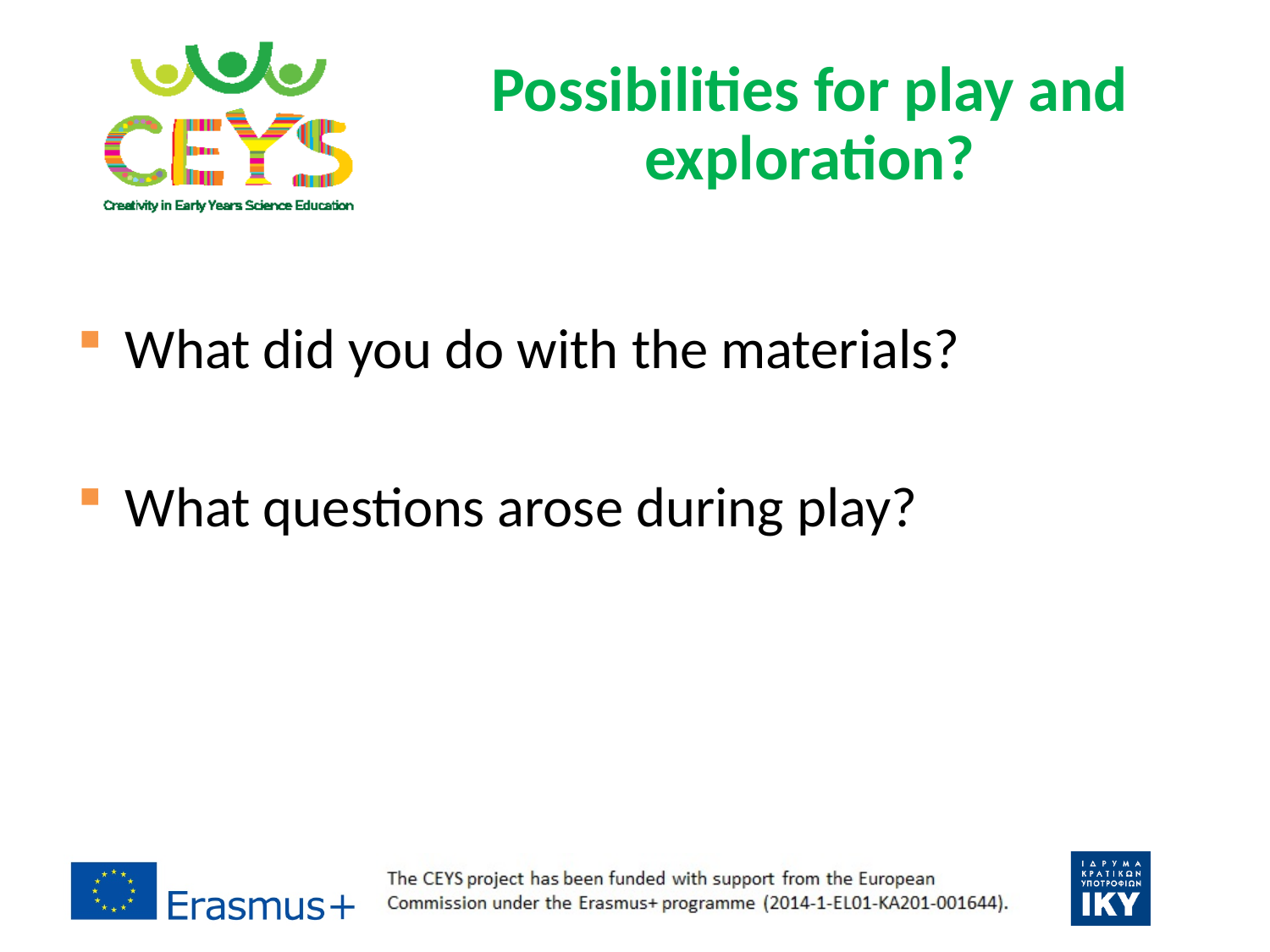

Possibilities for play and exploration?
What did you do with the materials?

What questions arose during play?